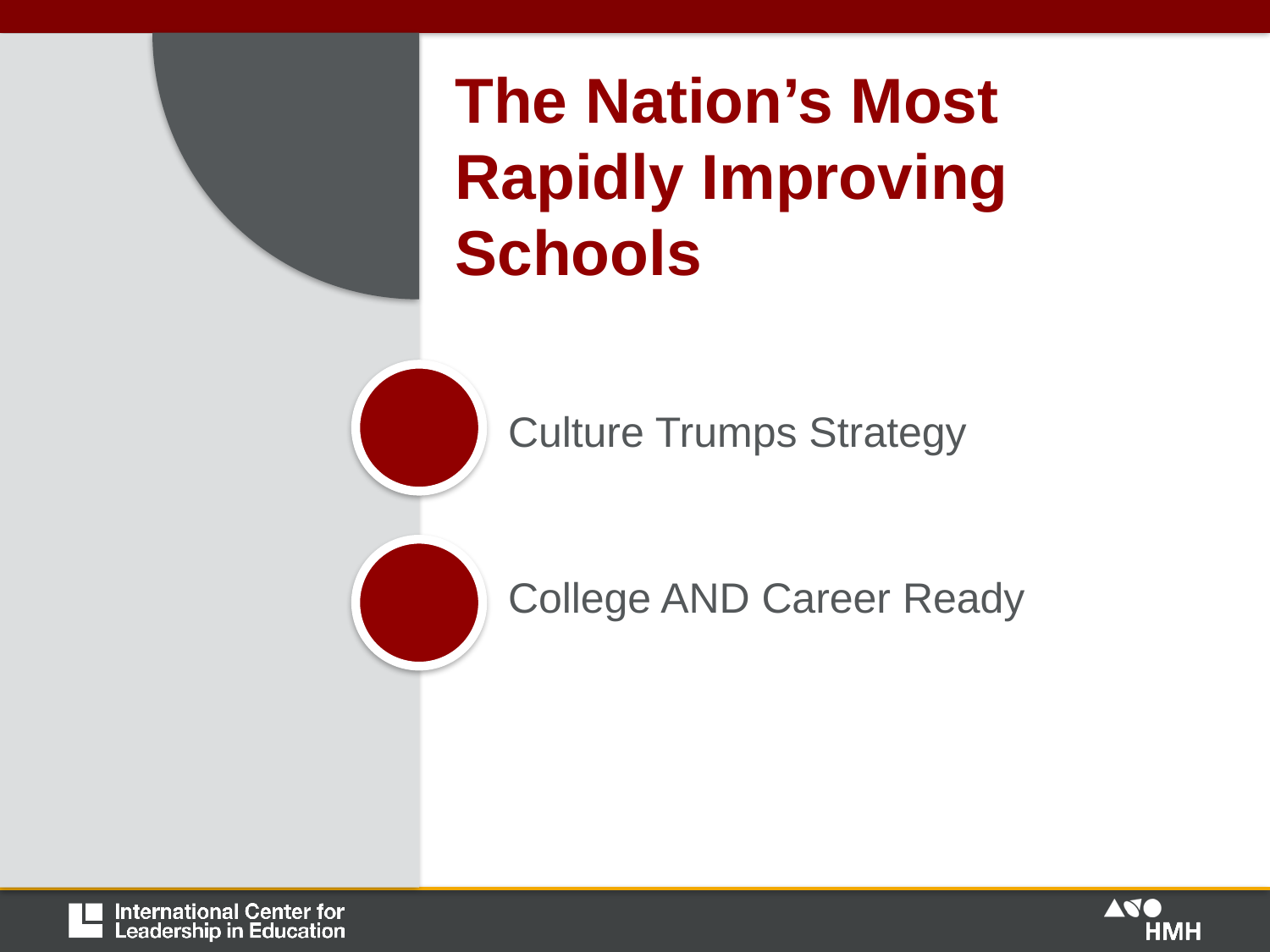

# The Nation’s Most Rapidly Improving Schools

Culture Trumps Strategy
College AND Career Ready